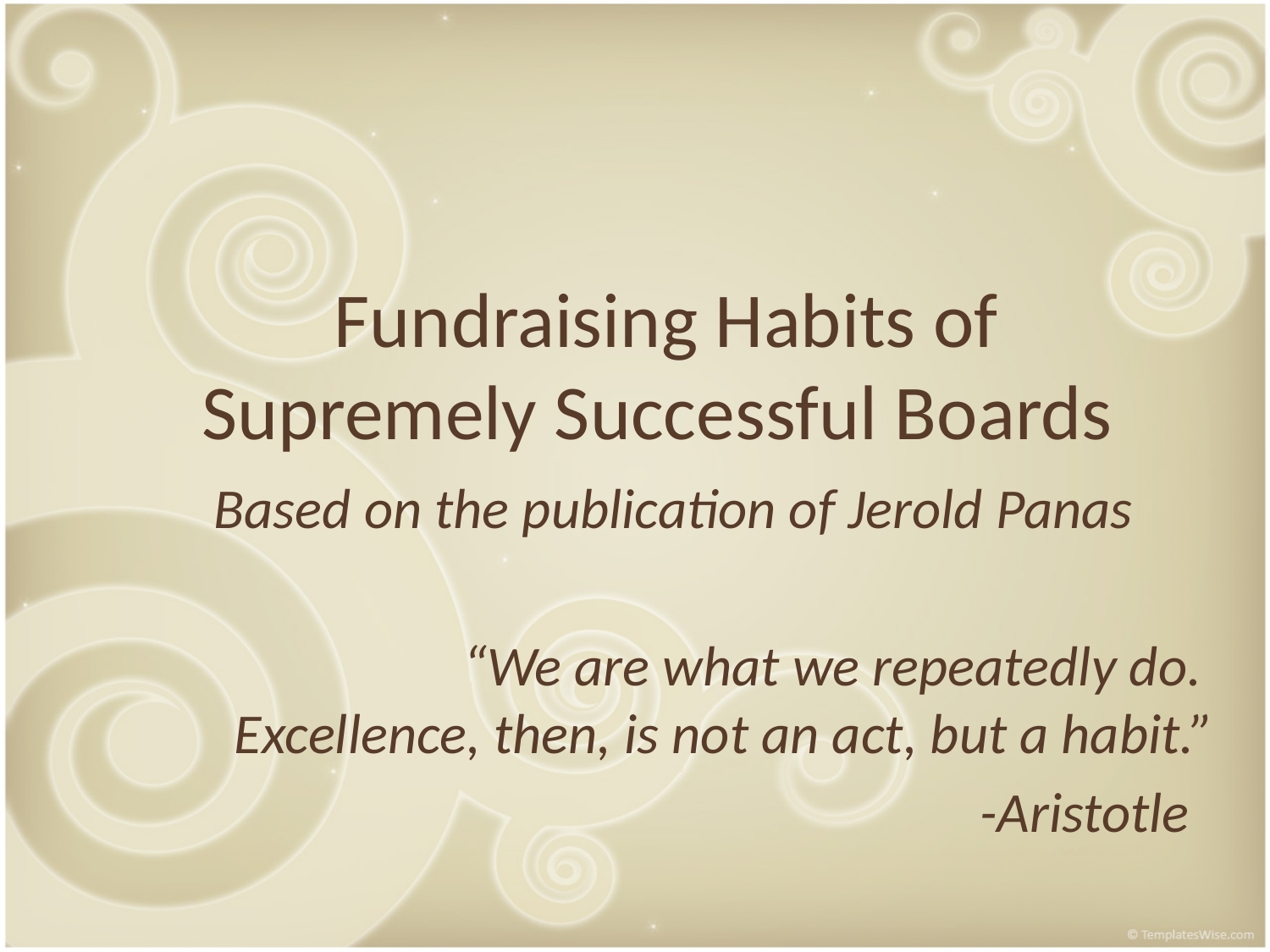

# Fundraising Habits of Supremely Successful Boards
Based on the publication of Jerold Panas

“We are what we repeatedly do.  Excellence, then, is not an act, but a habit.”
-Aristotle